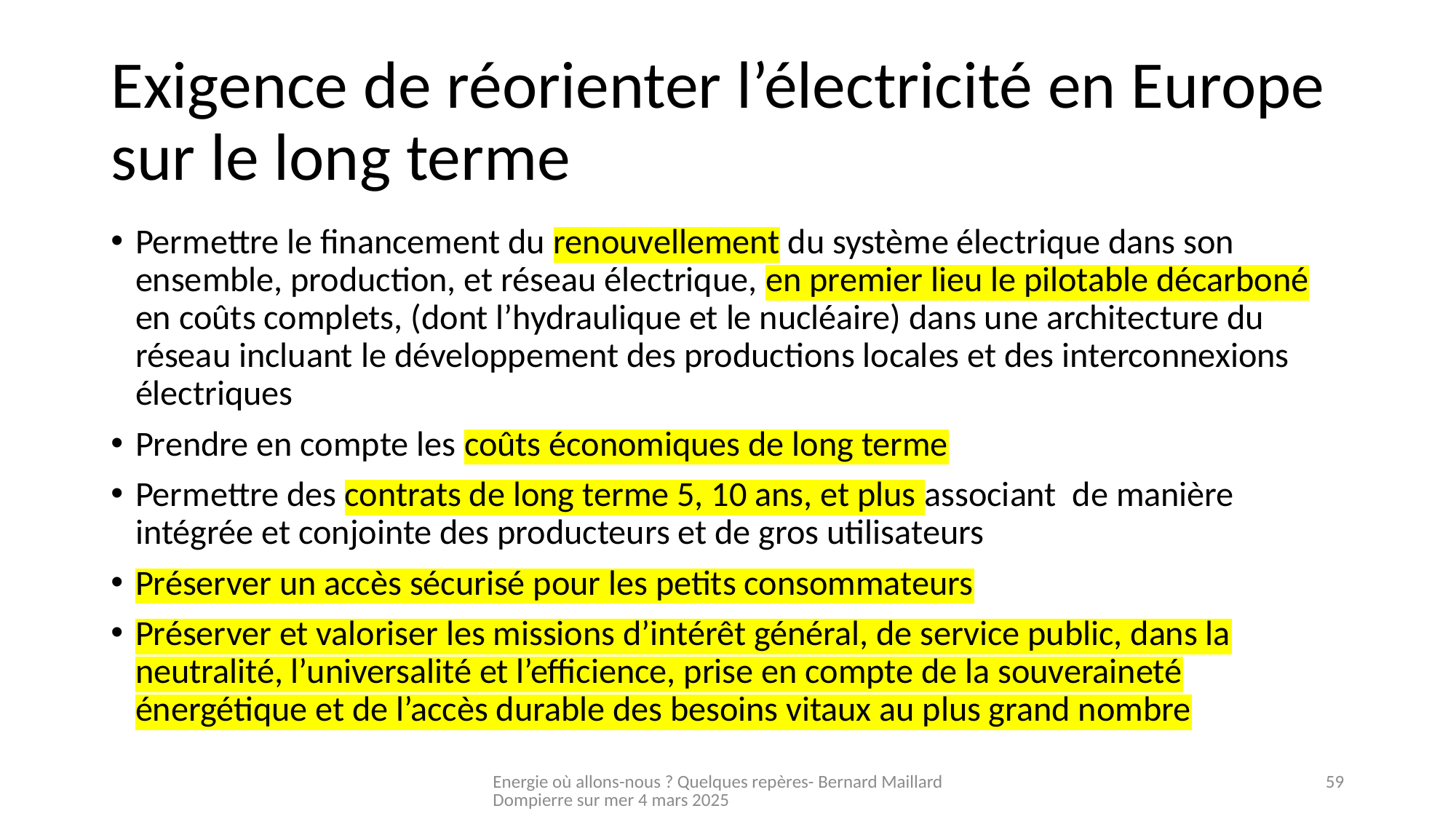

# Exigence de réorienter l’électricité en Europe sur le long terme
Permettre le financement du renouvellement du système électrique dans son ensemble, production, et réseau électrique, en premier lieu le pilotable décarboné en coûts complets, (dont l’hydraulique et le nucléaire) dans une architecture du réseau incluant le développement des productions locales et des interconnexions électriques
Prendre en compte les coûts économiques de long terme
Permettre des contrats de long terme 5, 10 ans, et plus associant  de manière intégrée et conjointe des producteurs et de gros utilisateurs
Préserver un accès sécurisé pour les petits consommateurs
Préserver et valoriser les missions d’intérêt général, de service public, dans la neutralité, l’universalité et l’efficience, prise en compte de la souveraineté énergétique et de l’accès durable des besoins vitaux au plus grand nombre

Energie où allons-nous ? Quelques repères- Bernard Maillard  Dompierre sur mer 4 mars 2025
59